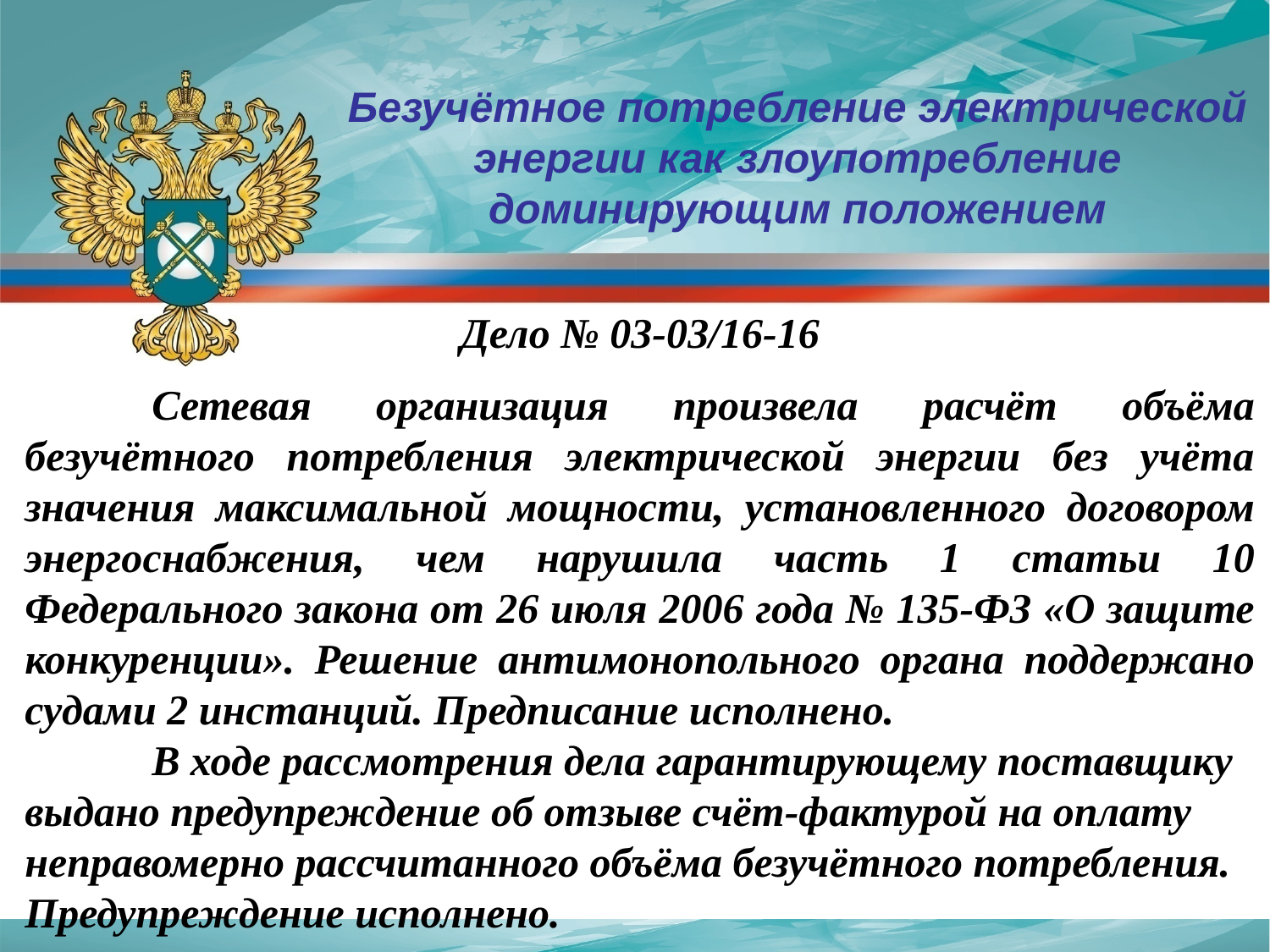

Безучётное потребление электрической энергии как злоупотребление доминирующим положением
Дело № 03-03/16-16

	Сетевая организация произвела расчёт объёма безучётного потребления электрической энергии без учёта значения максимальной мощности, установленного договором энергоснабжения, чем нарушила часть 1 статьи 10 Федерального закона от 26 июля 2006 года № 135-ФЗ «О защите конкуренции». Решение антимонопольного органа поддержано судами 2 инстанций. Предписание исполнено.
	В ходе рассмотрения дела гарантирующему поставщику выдано предупреждение об отзыве счёт-фактурой на оплату неправомерно рассчитанного объёма безучётного потребления. Предупреждение исполнено.